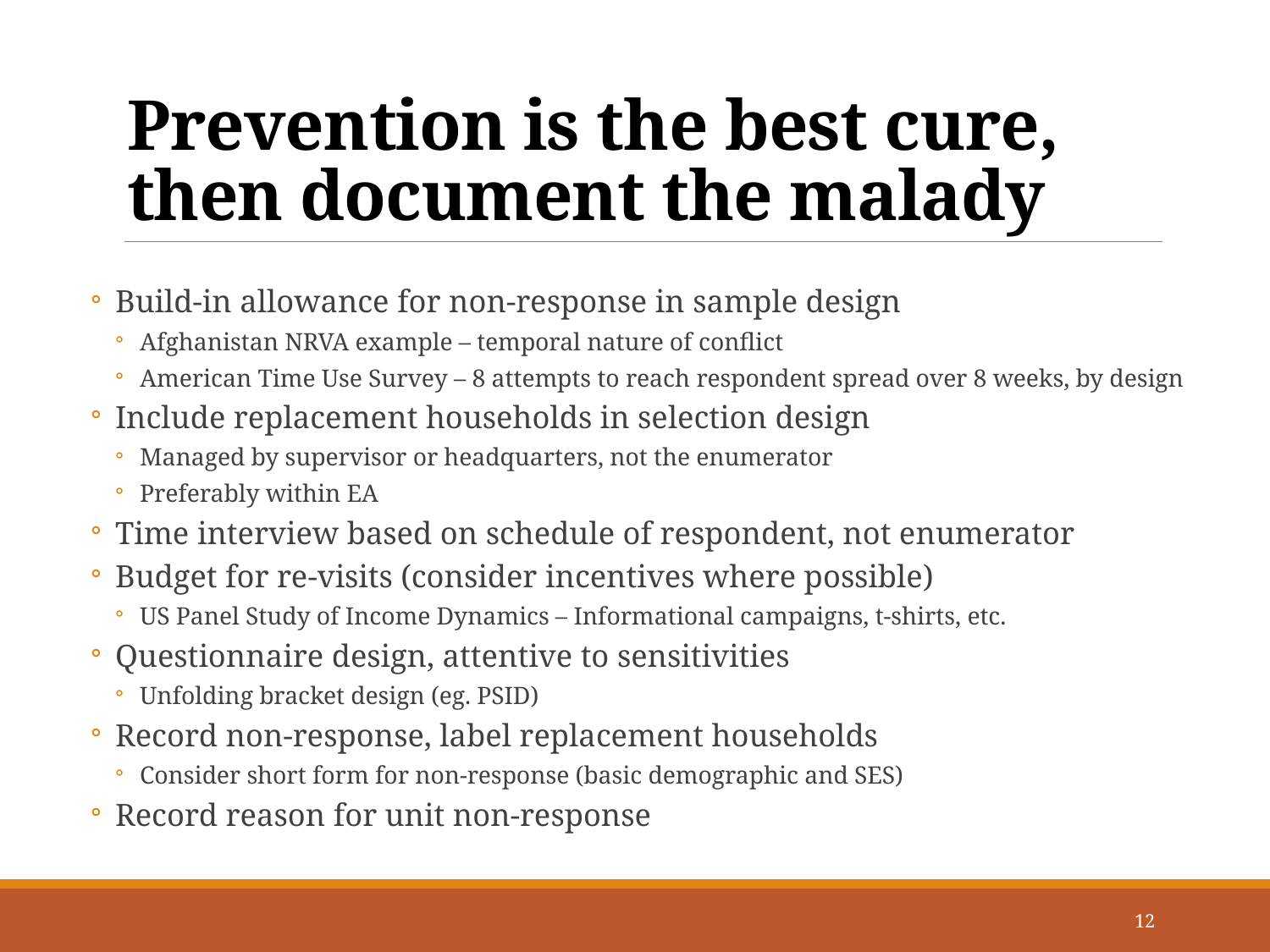

# Prevention is the best cure, then document the malady
Build-in allowance for non-response in sample design
Afghanistan NRVA example – temporal nature of conflict
American Time Use Survey – 8 attempts to reach respondent spread over 8 weeks, by design
Include replacement households in selection design
Managed by supervisor or headquarters, not the enumerator
Preferably within EA
Time interview based on schedule of respondent, not enumerator
Budget for re-visits (consider incentives where possible)
US Panel Study of Income Dynamics – Informational campaigns, t-shirts, etc.
Questionnaire design, attentive to sensitivities
Unfolding bracket design (eg. PSID)
Record non-response, label replacement households
Consider short form for non-response (basic demographic and SES)
Record reason for unit non-response
12